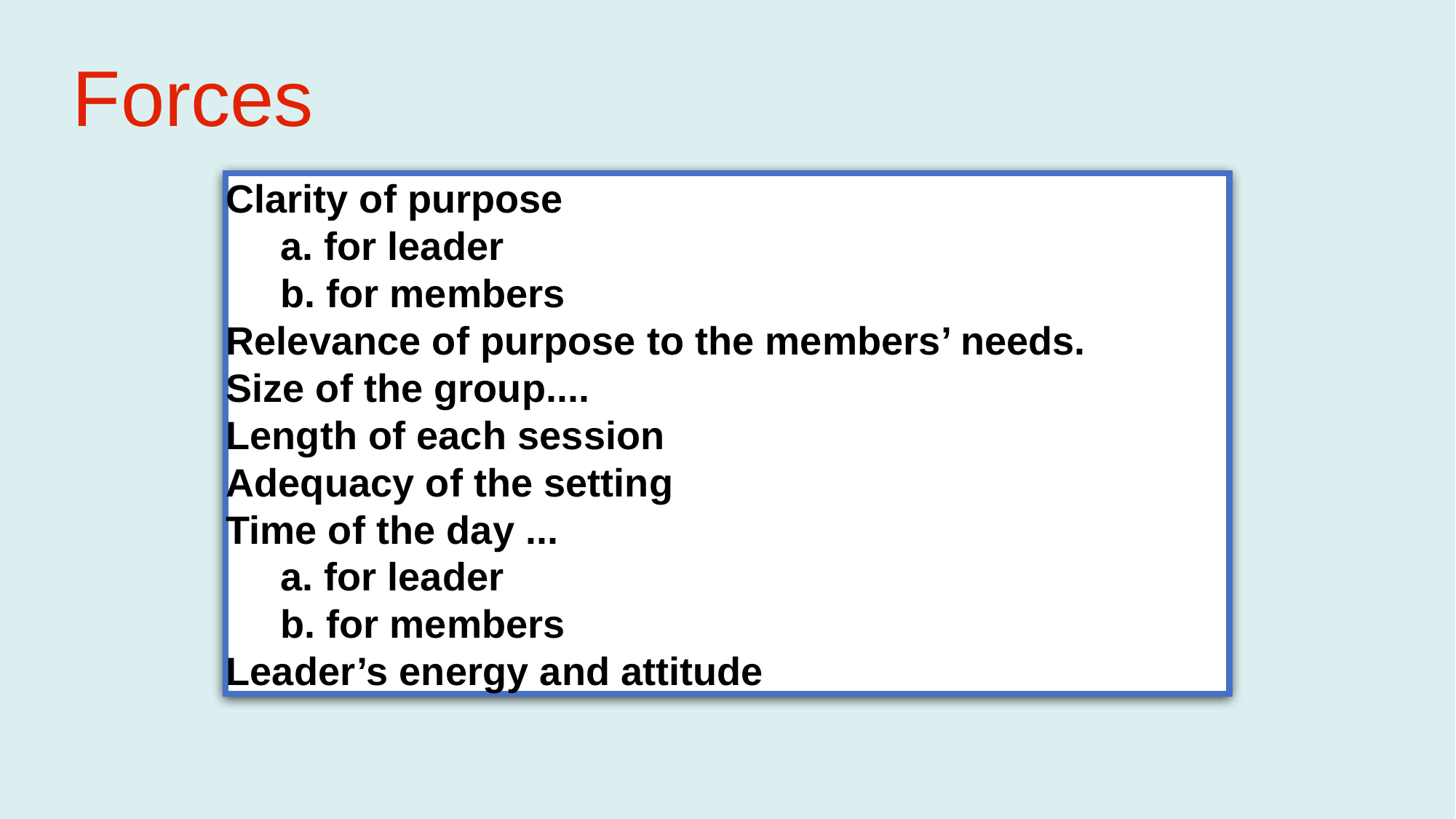

# Forces
Clarity of purpose
a. for leader
b. for members
Relevance of purpose to the members’ needs.
Size of the group....
Length of each session
Adequacy of the setting
Time of the day ...
a. for leader
b. for members
Leader’s energy and attitude